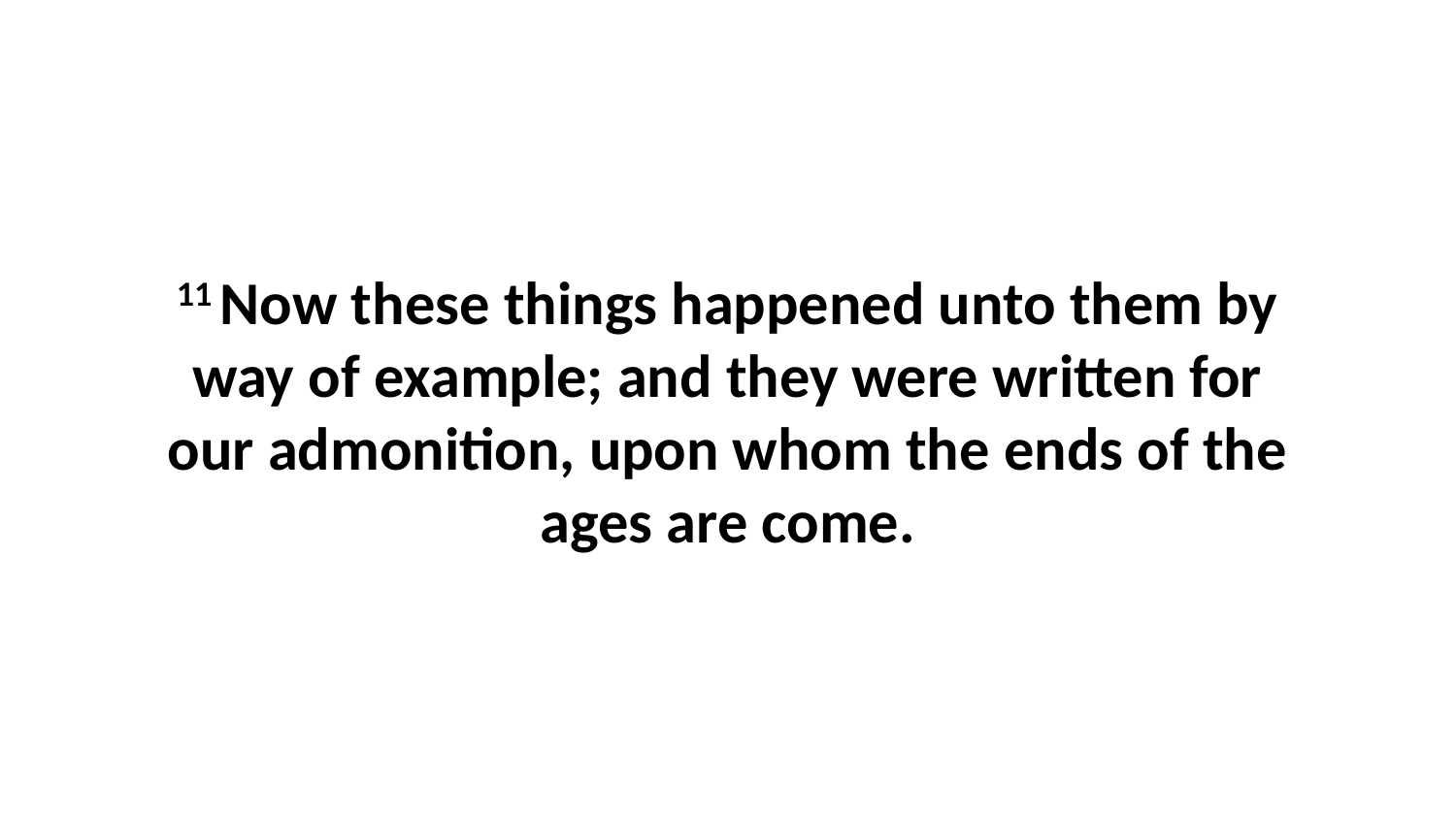

11 Now these things happened unto them by way of example; and they were written for our admonition, upon whom the ends of the ages are come.